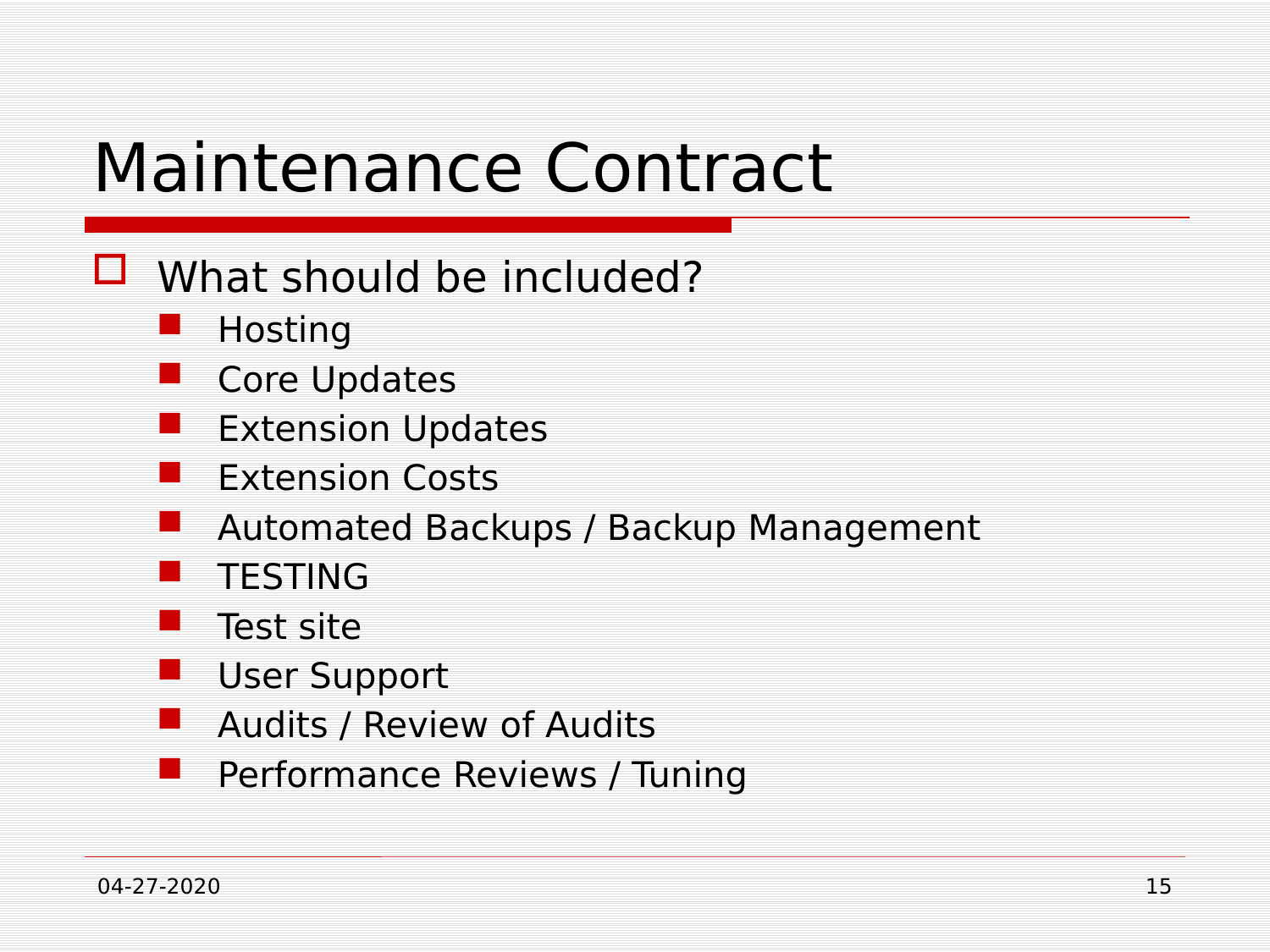

# Maintenance Contract
What should be included?
Hosting
Core Updates
Extension Updates
Extension Costs
Automated Backups / Backup Management
TESTING
Test site
User Support
Audits / Review of Audits
Performance Reviews / Tuning

04-27-2020
15